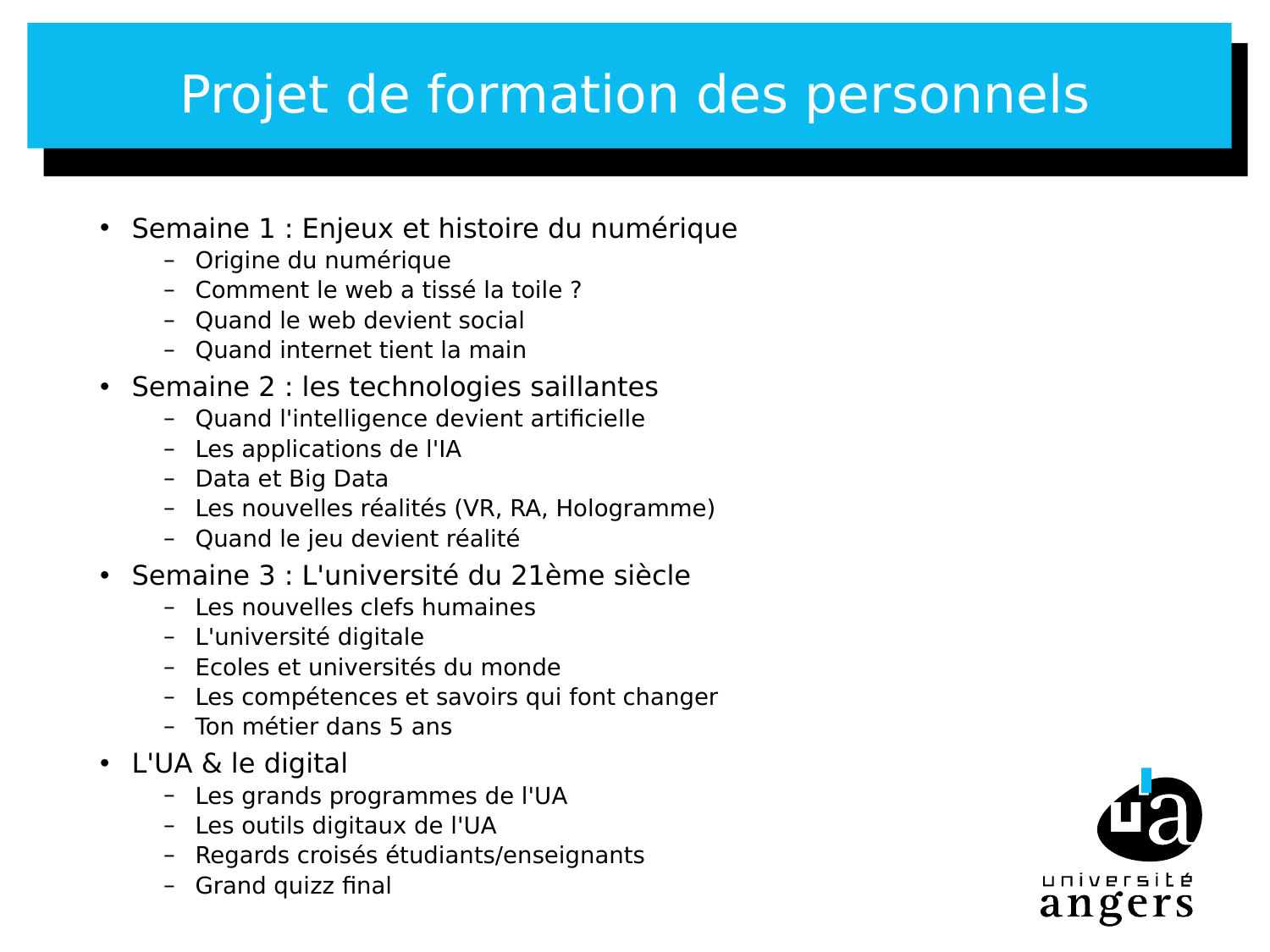

# Projet de formation des personnels
Semaine 1 : Enjeux et histoire du numérique
Origine du numérique
Comment le web a tissé la toile ?
Quand le web devient social
Quand internet tient la main
Semaine 2 : les technologies saillantes
Quand l'intelligence devient artificielle
Les applications de l'IA
Data et Big Data
Les nouvelles réalités (VR, RA, Hologramme)
Quand le jeu devient réalité
Semaine 3 : L'université du 21ème siècle
Les nouvelles clefs humaines
L'université digitale
Ecoles et universités du monde
Les compétences et savoirs qui font changer
Ton métier dans 5 ans
L'UA & le digital
Les grands programmes de l'UA
Les outils digitaux de l'UA
Regards croisés étudiants/enseignants
Grand quizz final